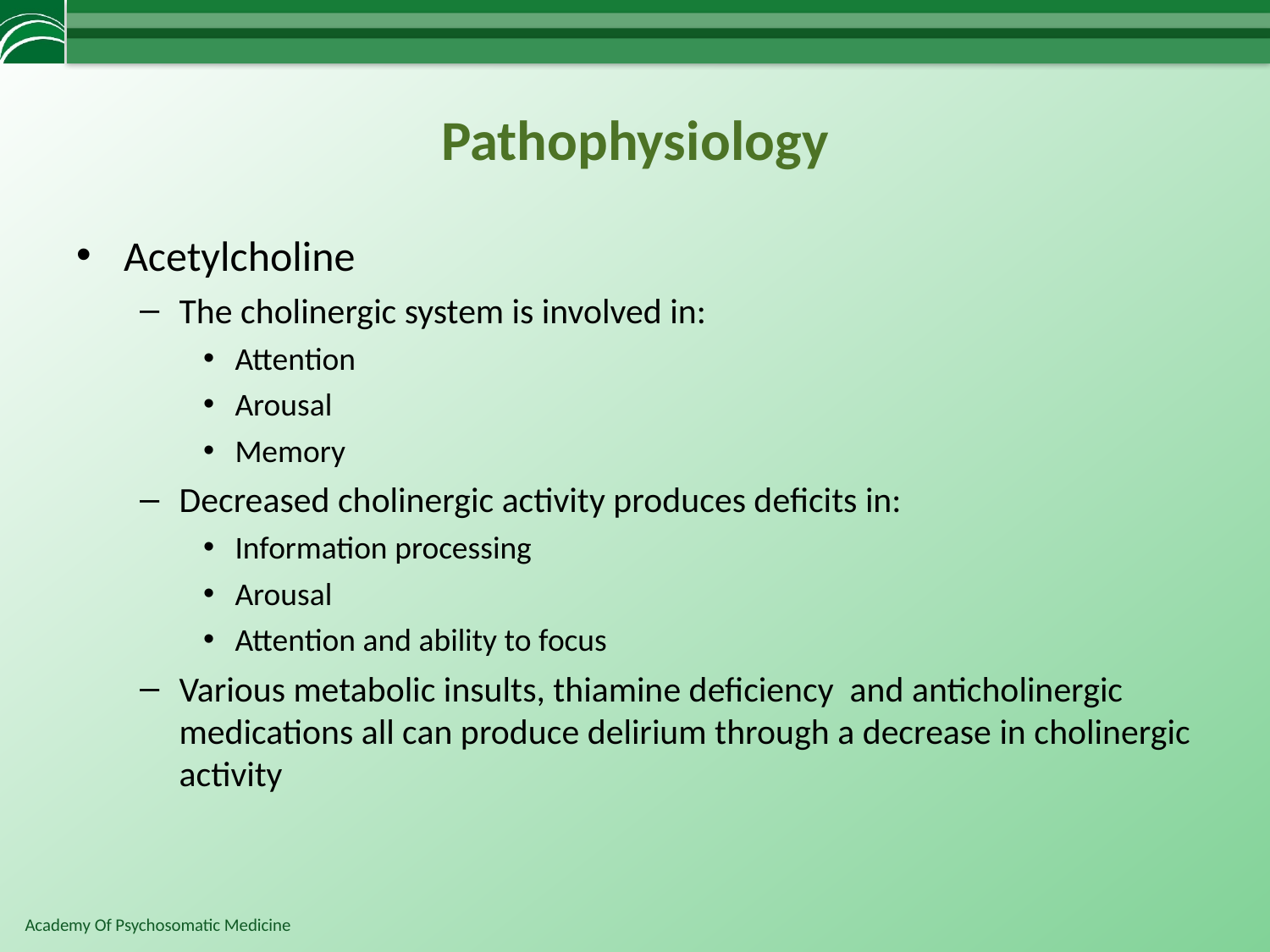

# Pathophysiology
Acetylcholine
The cholinergic system is involved in:
Attention
Arousal
Memory
Decreased cholinergic activity produces deficits in:
Information processing
Arousal
Attention and ability to focus
Various metabolic insults, thiamine deficiency  and anticholinergic medications all can produce delirium through a decrease in cholinergic activity